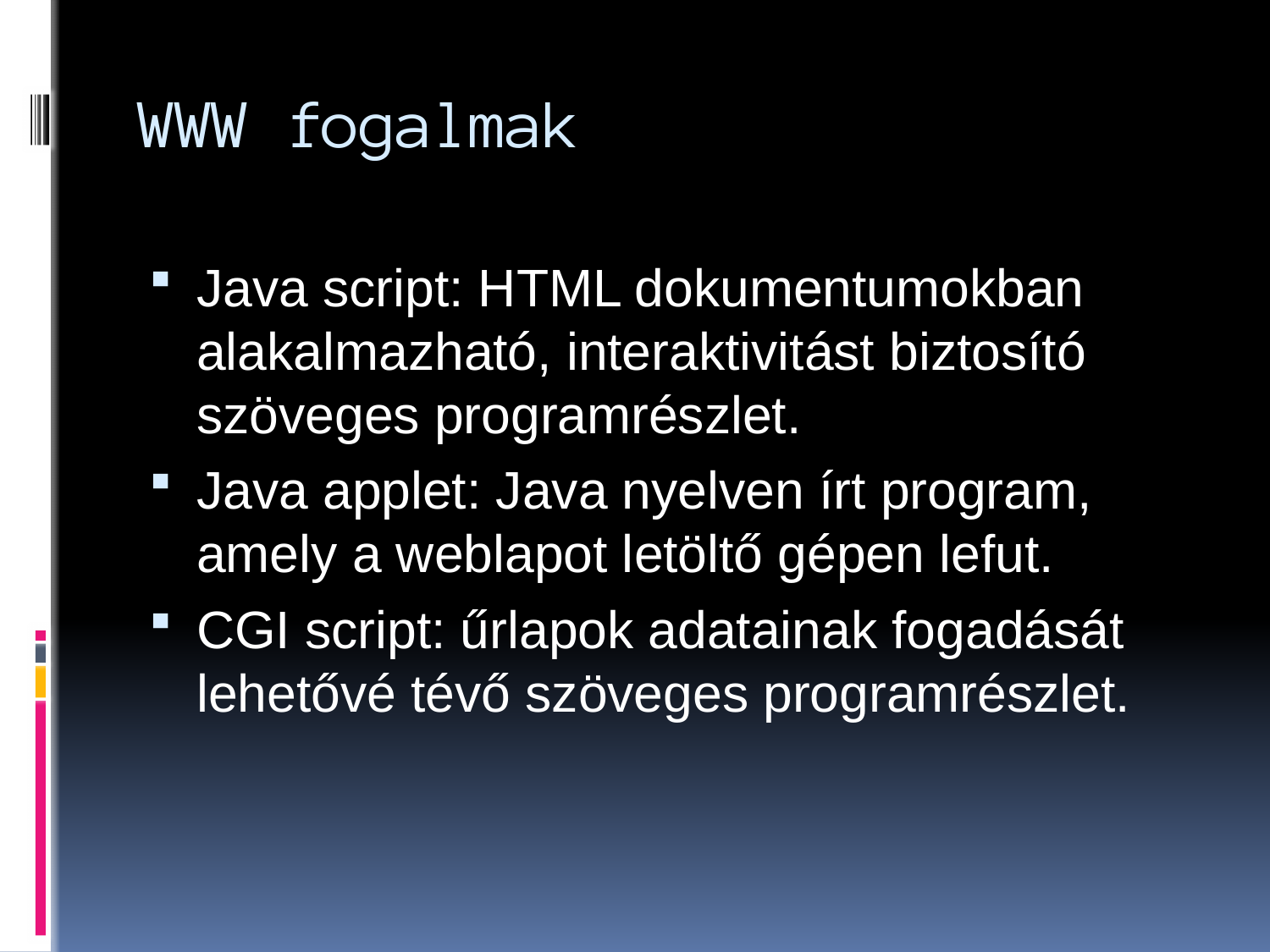

# WWW fogalmak
Java script: HTML dokumentumokban alakalmazható, interaktivitást biztosító szöveges programrészlet.
Java applet: Java nyelven írt program, amely a weblapot letöltő gépen lefut.
CGI script: űrlapok adatainak fogadását lehetővé tévő szöveges programrészlet.